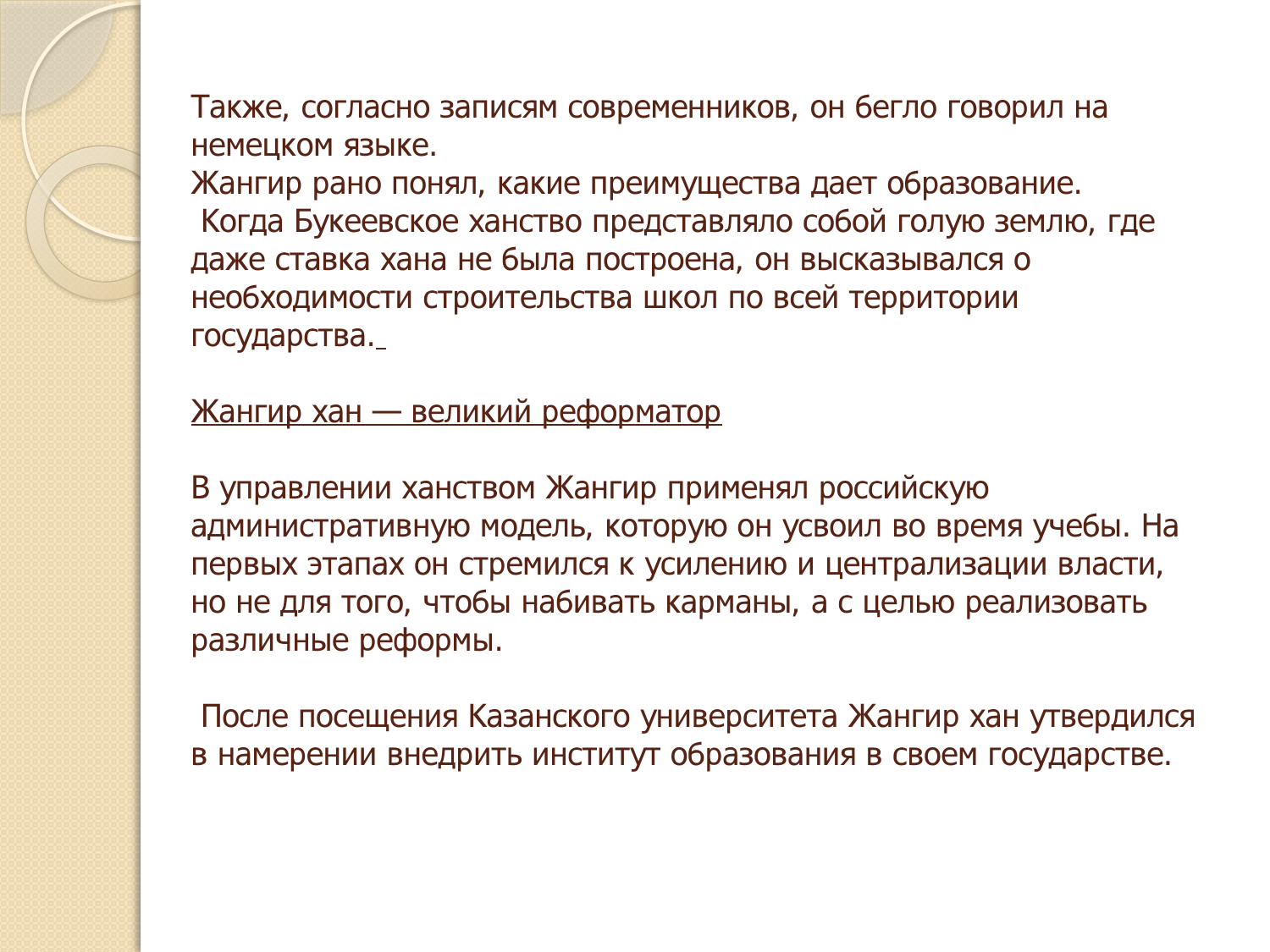

# Также, согласно записям современников, он бегло говорил на немецком языке. Жангир рано понял, какие преимущества дает образование. Когда Букеевское ханство представляло собой голую землю, где даже ставка хана не была построена, он высказывался о необходимости строительства школ по всей территории государства. Жангир хан — великий реформатор В управлении ханством Жангир применял российскую административную модель, которую он усвоил во время учебы. На первых этапах он стремился к усилению и централизации власти, но не для того, чтобы набивать карманы, а с целью реализовать различные реформы. После посещения Казанского университета Жангир хан утвердился в намерении внедрить институт образования в своем государстве.